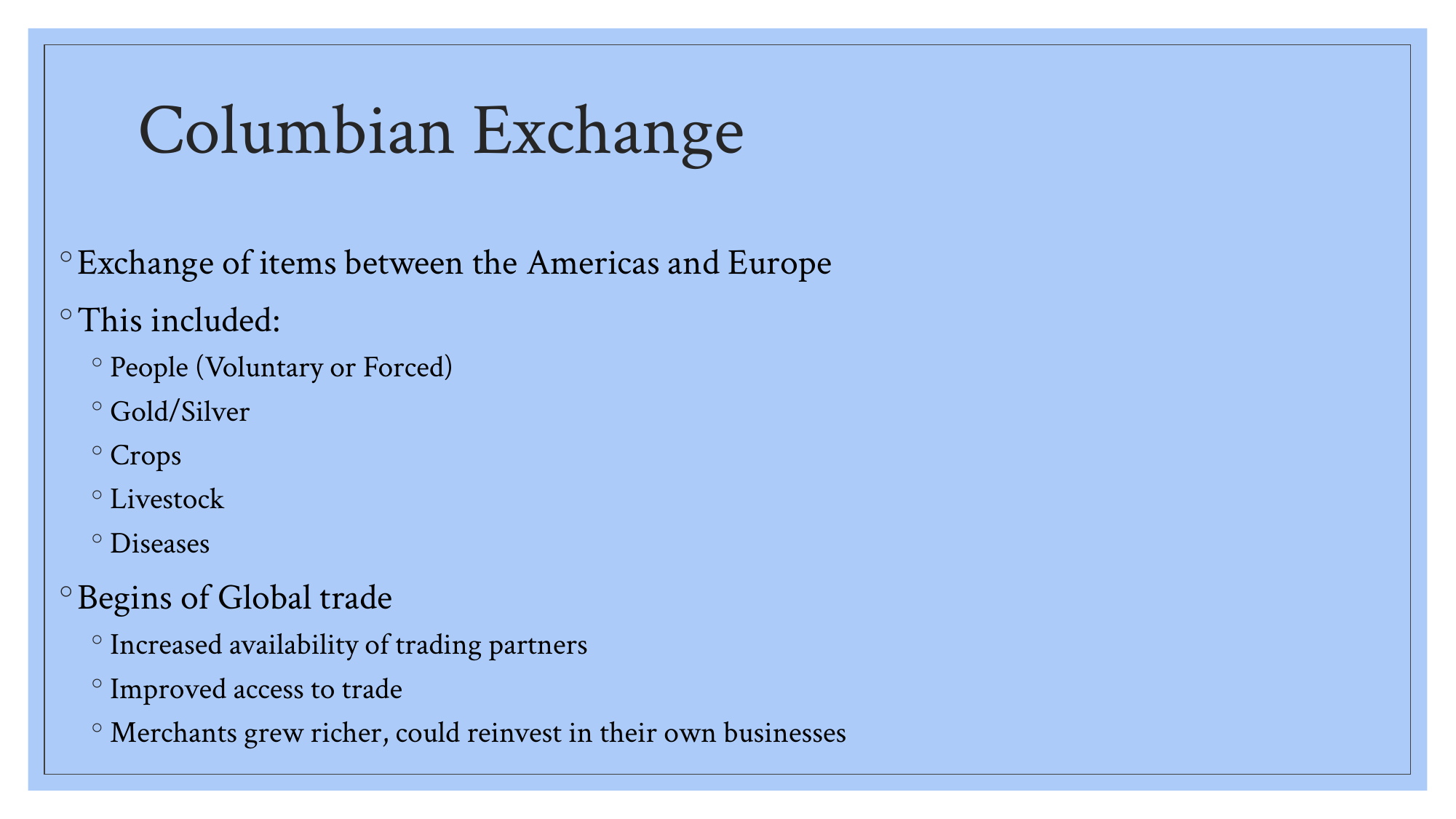

# Columbian Exchange
Exchange of items between the Americas and Europe
This included:
People (Voluntary or Forced)
Gold/Silver
Crops
Livestock
Diseases
Begins of Global trade
Increased availability of trading partners
Improved access to trade
Merchants grew richer, could reinvest in their own businesses